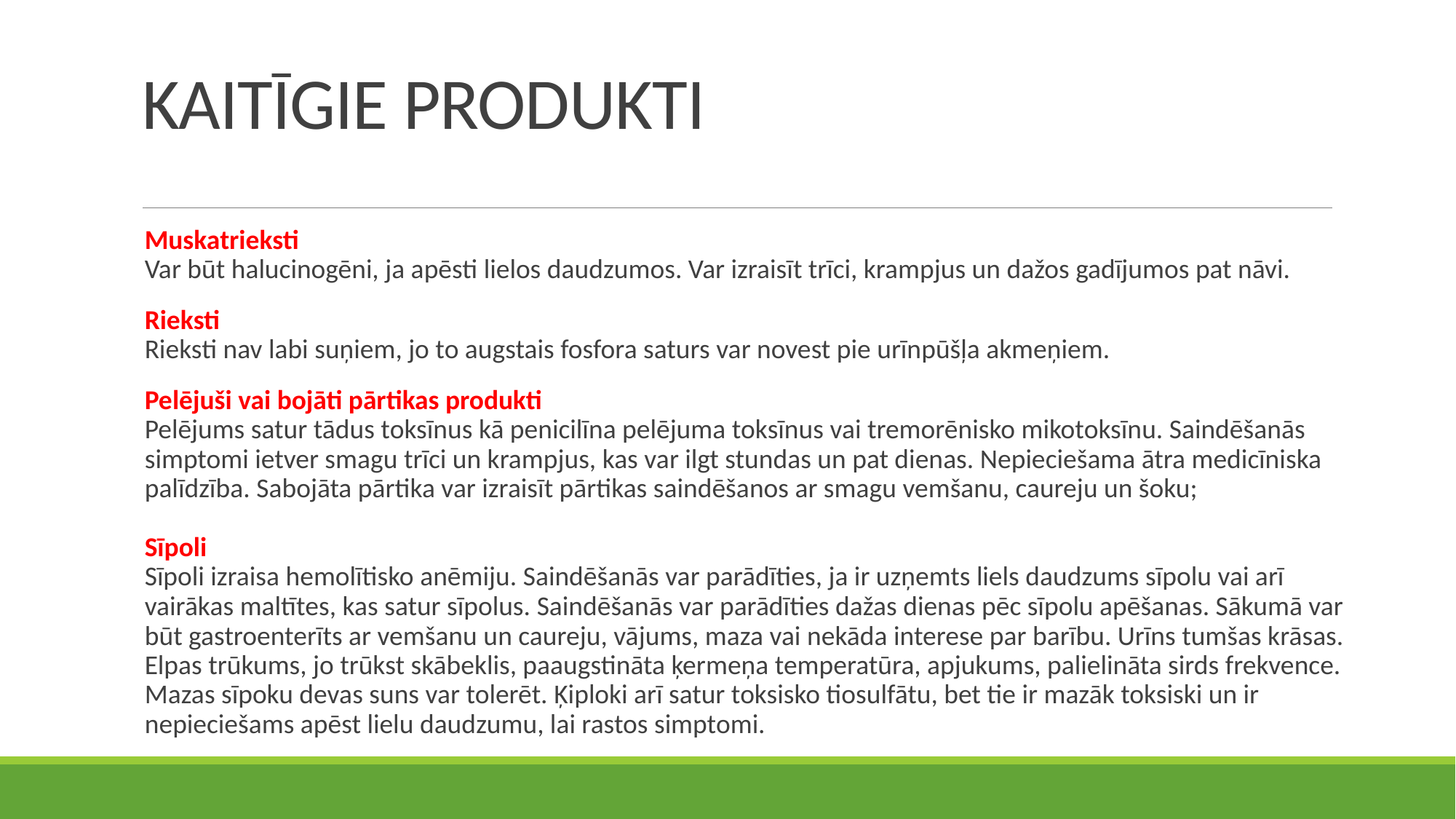

# KAITĪGIE PRODUKTI
Muskatrieksti
Var būt halucinogēni, ja apēsti lielos daudzumos. Var izraisīt trīci, krampjus un dažos gadījumos pat nāvi.
Rieksti
Rieksti nav labi suņiem, jo to augstais fosfora saturs var novest pie urīnpūšļa akmeņiem.
Pelējuši vai bojāti pārtikas produkti
Pelējums satur tādus toksīnus kā penicilīna pelējuma toksīnus vai tremorēnisko mikotoksīnu. Saindēšanās simptomi ietver smagu trīci un krampjus, kas var ilgt stundas un pat dienas. Nepieciešama ātra medicīniska palīdzība. Sabojāta pārtika var izraisīt pārtikas saindēšanos ar smagu vemšanu, caureju un šoku;
Sīpoli
Sīpoli izraisa hemolītisko anēmiju. Saindēšanās var parādīties, ja ir uzņemts liels daudzums sīpolu vai arī vairākas maltītes, kas satur sīpolus. Saindēšanās var parādīties dažas dienas pēc sīpolu apēšanas. Sākumā var būt gastroenterīts ar vemšanu un caureju, vājums, maza vai nekāda interese par barību. Urīns tumšas krāsas. Elpas trūkums, jo trūkst skābeklis, paaugstināta ķermeņa temperatūra, apjukums, palielināta sirds frekvence. Mazas sīpoku devas suns var tolerēt. Ķiploki arī satur toksisko tiosulfātu, bet tie ir mazāk toksiski un ir nepieciešams apēst lielu daudzumu, lai rastos simptomi.